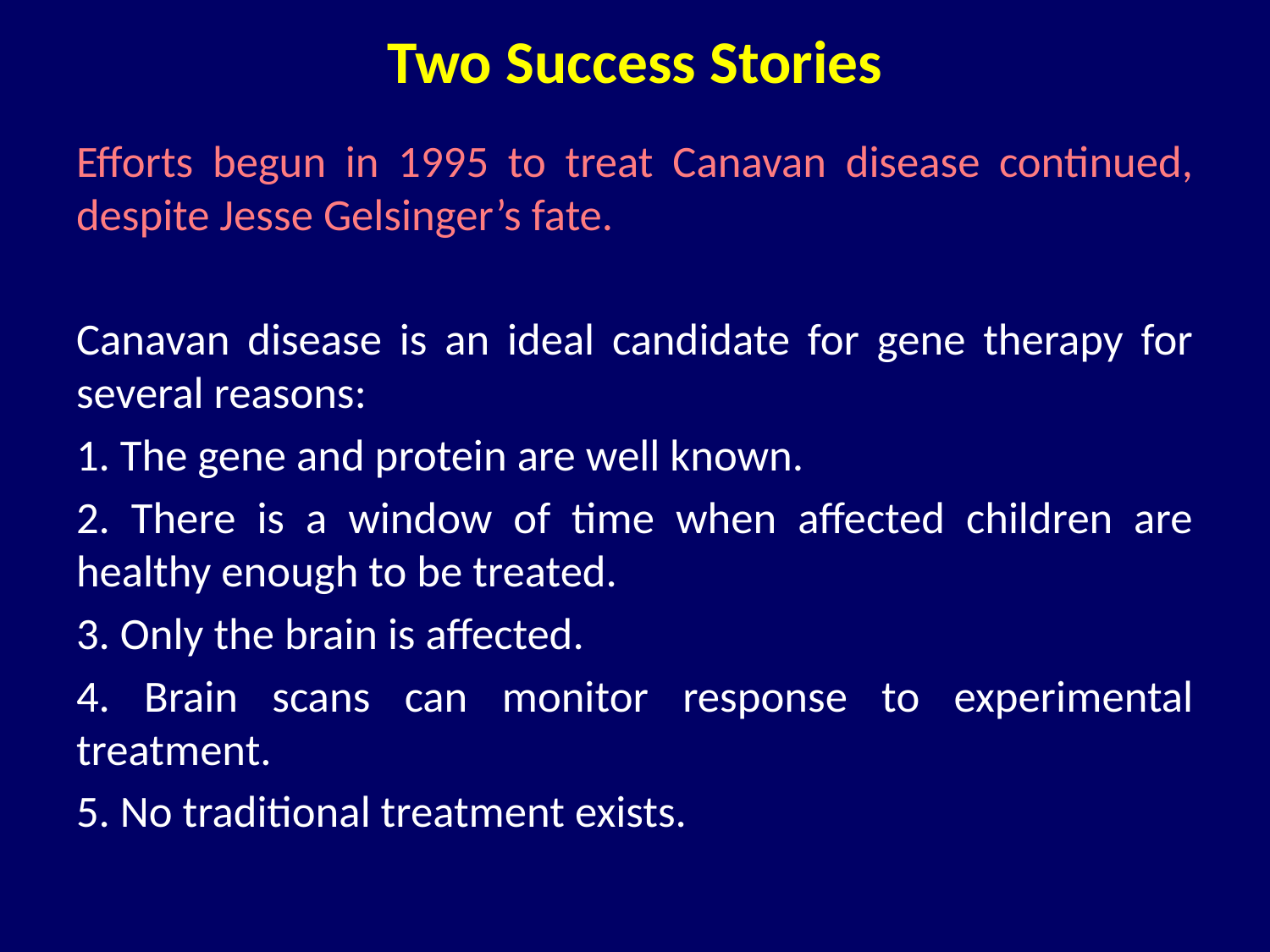

# Two Success Stories
Efforts begun in 1995 to treat Canavan disease continued, despite Jesse Gelsinger’s fate.

Canavan disease is an ideal candidate for gene therapy for several reasons:
1. The gene and protein are well known.
2. There is a window of time when affected children are healthy enough to be treated.
3. Only the brain is affected.
4. Brain scans can monitor response to experimental treatment.
5. No traditional treatment exists.